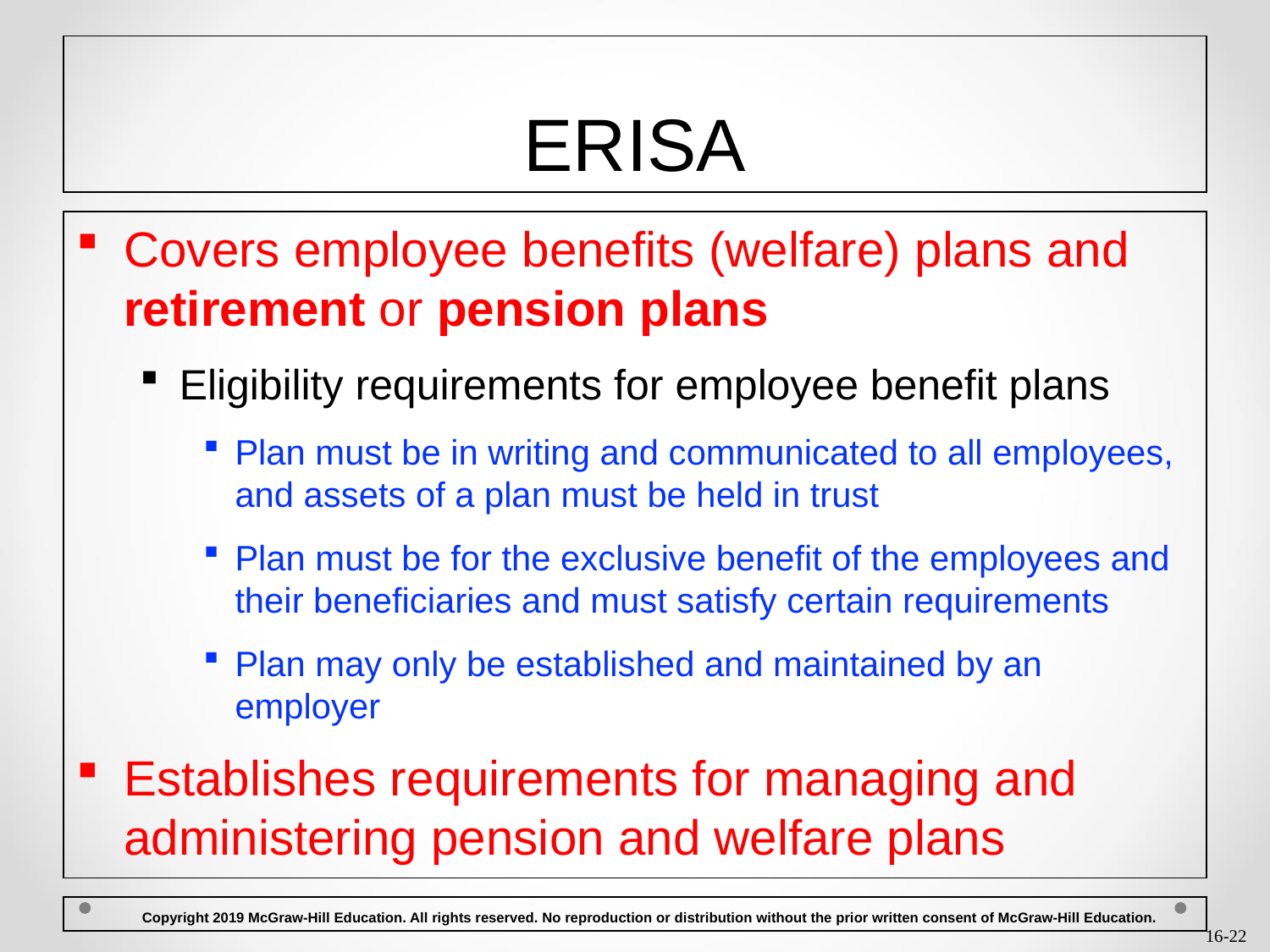

# ERISA
Covers employee benefits (welfare) plans and retirement or pension plans
Eligibility requirements for employee benefit plans
Plan must be in writing and communicated to all employees, and assets of a plan must be held in trust
Plan must be for the exclusive benefit of the employees and their beneficiaries and must satisfy certain requirements
Plan may only be established and maintained by an employer
Establishes requirements for managing and administering pension and welfare plans
            Copyright 2019 McGraw-Hill Education. All rights reserved. No reproduction or distribution without the prior written consent of McGraw-Hill Education.